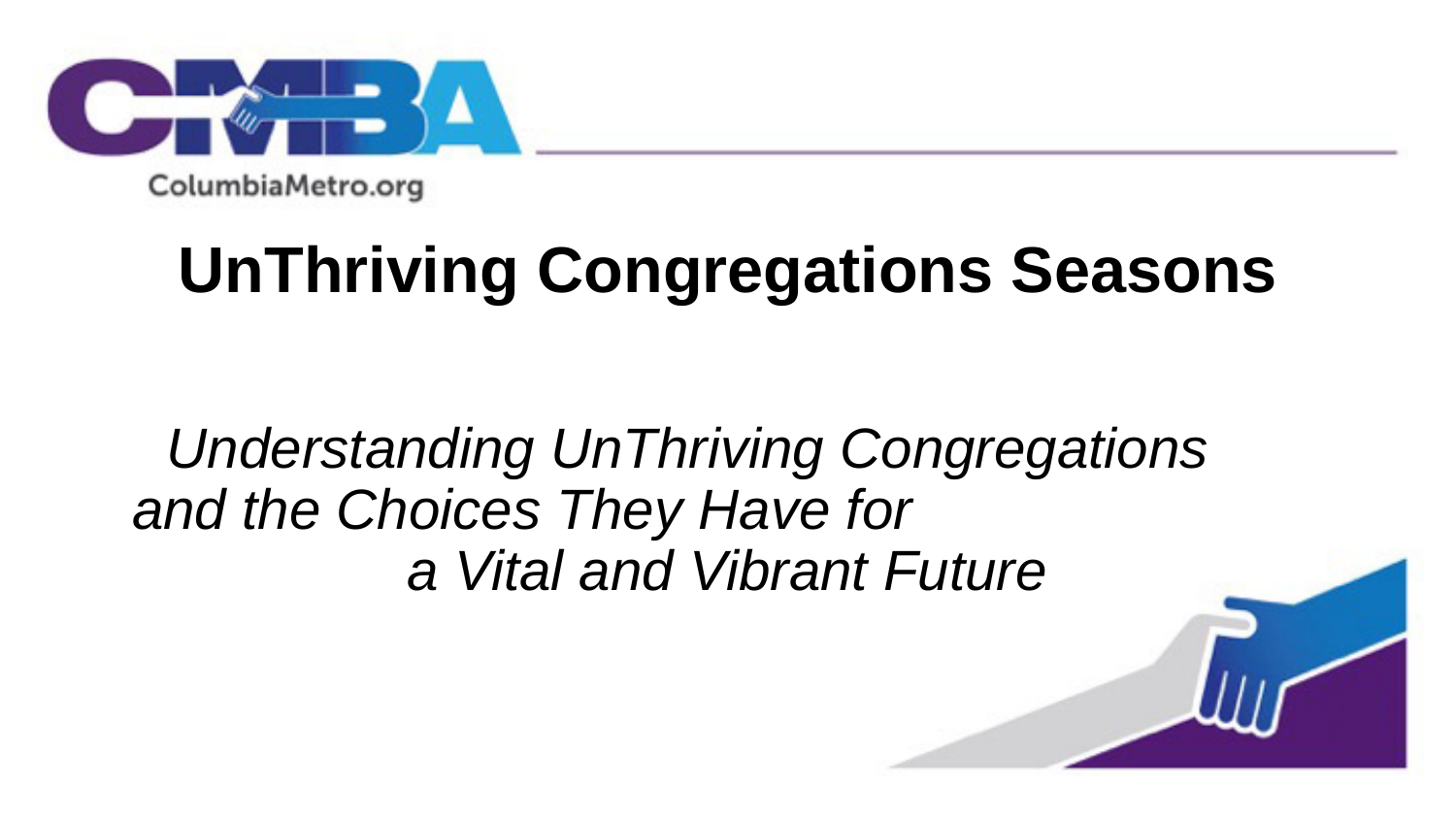

# UnThriving Congregations Seasons

Understanding UnThriving Congregations      and the Choices They Have for                           a Vital and Vibrant Future